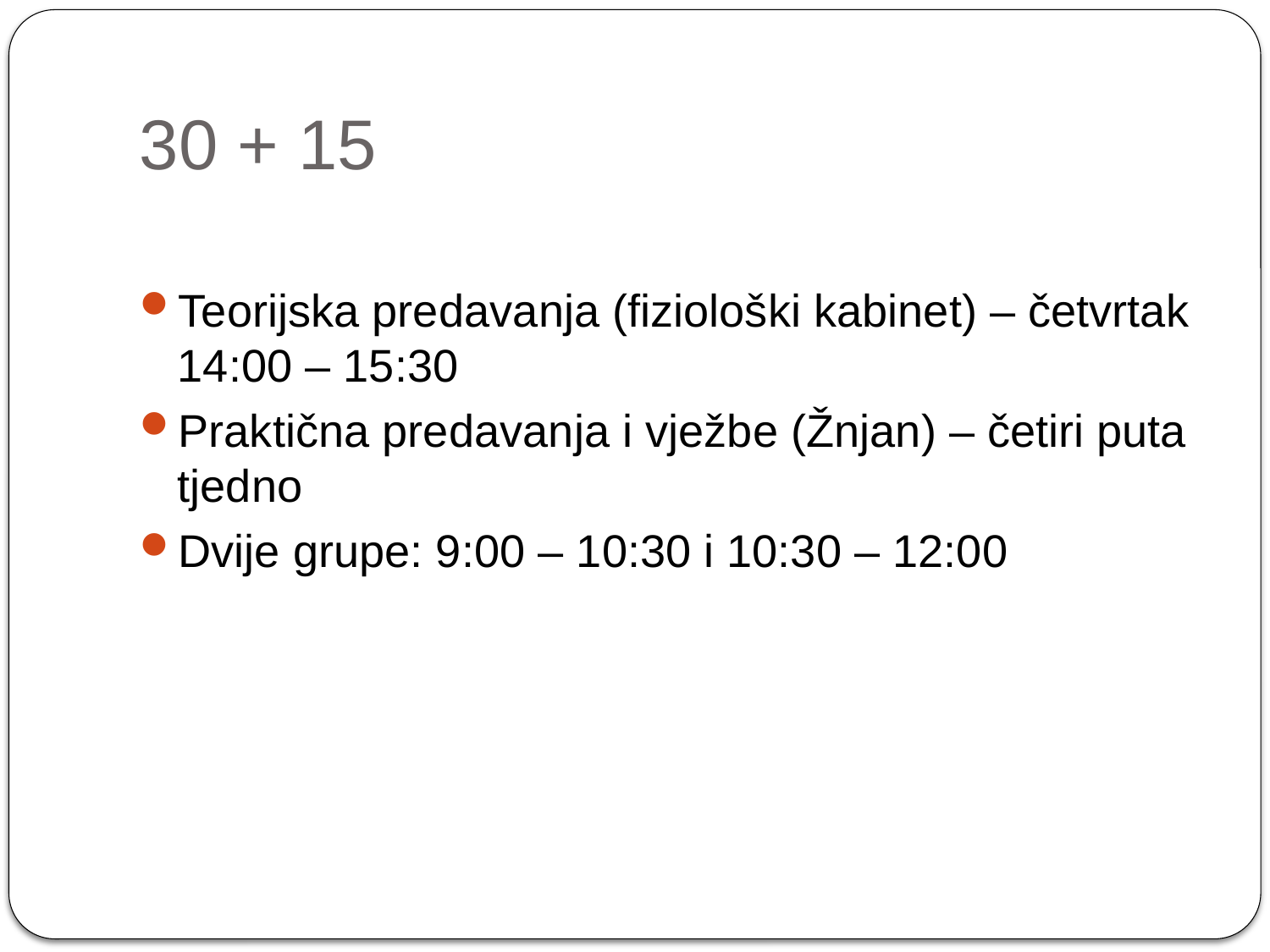

# 30 + 15
Teorijska predavanja (fiziološki kabinet) – četvrtak 14:00 – 15:30
Praktična predavanja i vježbe (Žnjan) – četiri puta tjedno
Dvije grupe: 9:00 – 10:30 i 10:30 – 12:00